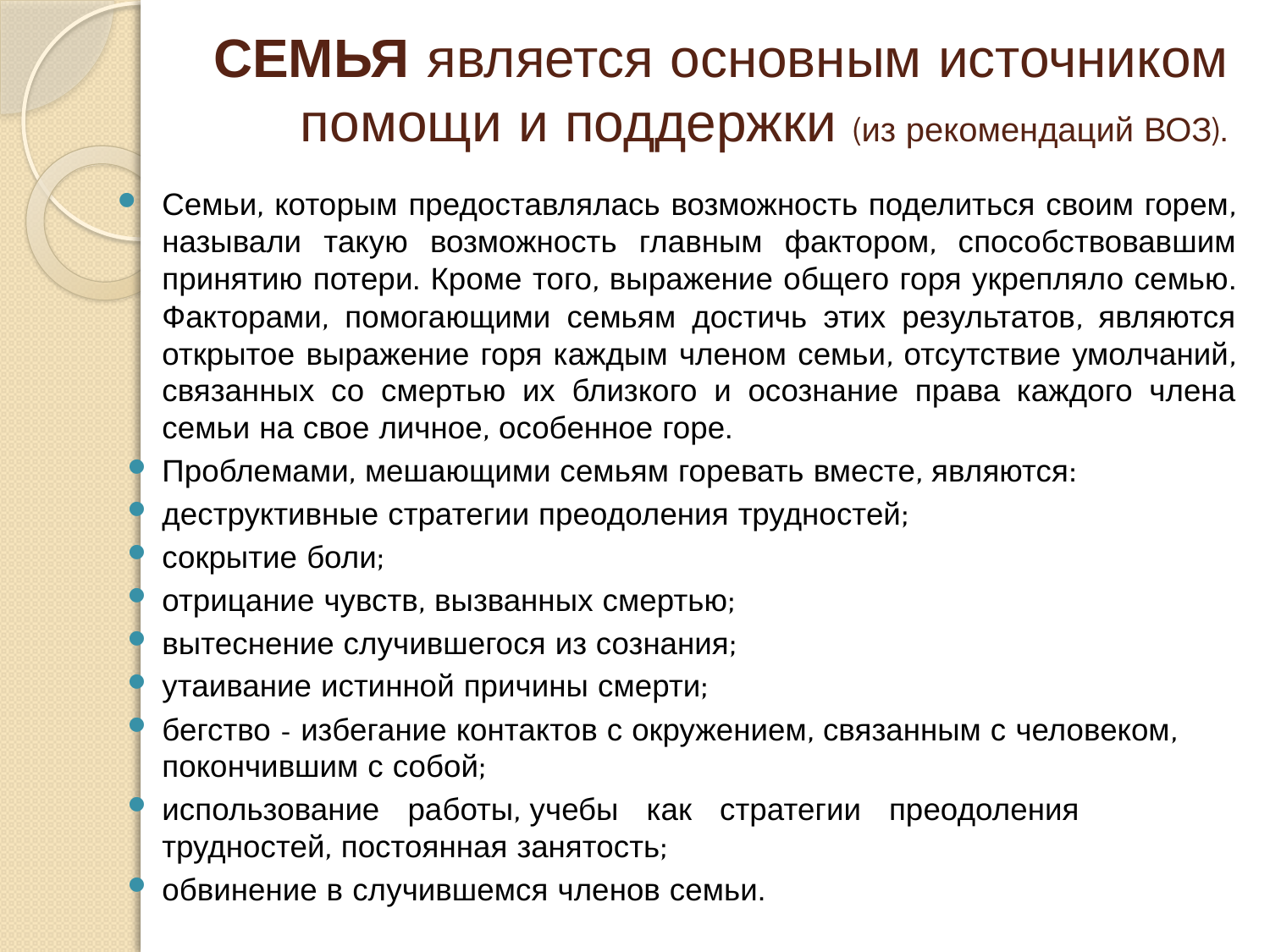

# СЕМЬЯ является основным источником помощи и поддержки (из рекомендаций ВОЗ).
Семьи, которым предоставлялась возможность поделиться своим горем, называли такую возможность главным фактором, способствовавшим принятию потери. Кроме того, выражение общего горя укрепляло семью. Факторами, помогающими семьям достичь этих результатов, являются открытое выражение горя каждым членом семьи, отсутствие умолчаний, связанных со смертью их близкого и осознание права каждого члена семьи на свое личное, особенное горе.
Проблемами, мешающими семьям горевать вместе, являются:
деструктивные стратегии преодоления трудностей;
сокрытие боли;
отрицание чувств, вызванных смертью;
вытеснение случившегося из сознания;
утаивание истинной причины смерти;
бегство - избегание контактов с окружением, связанным с человеком, покончившим с собой;
использование   работы, учебы   как   стратегии   преодоления трудностей, постоянная занятость;
обвинение в случившемся членов семьи.